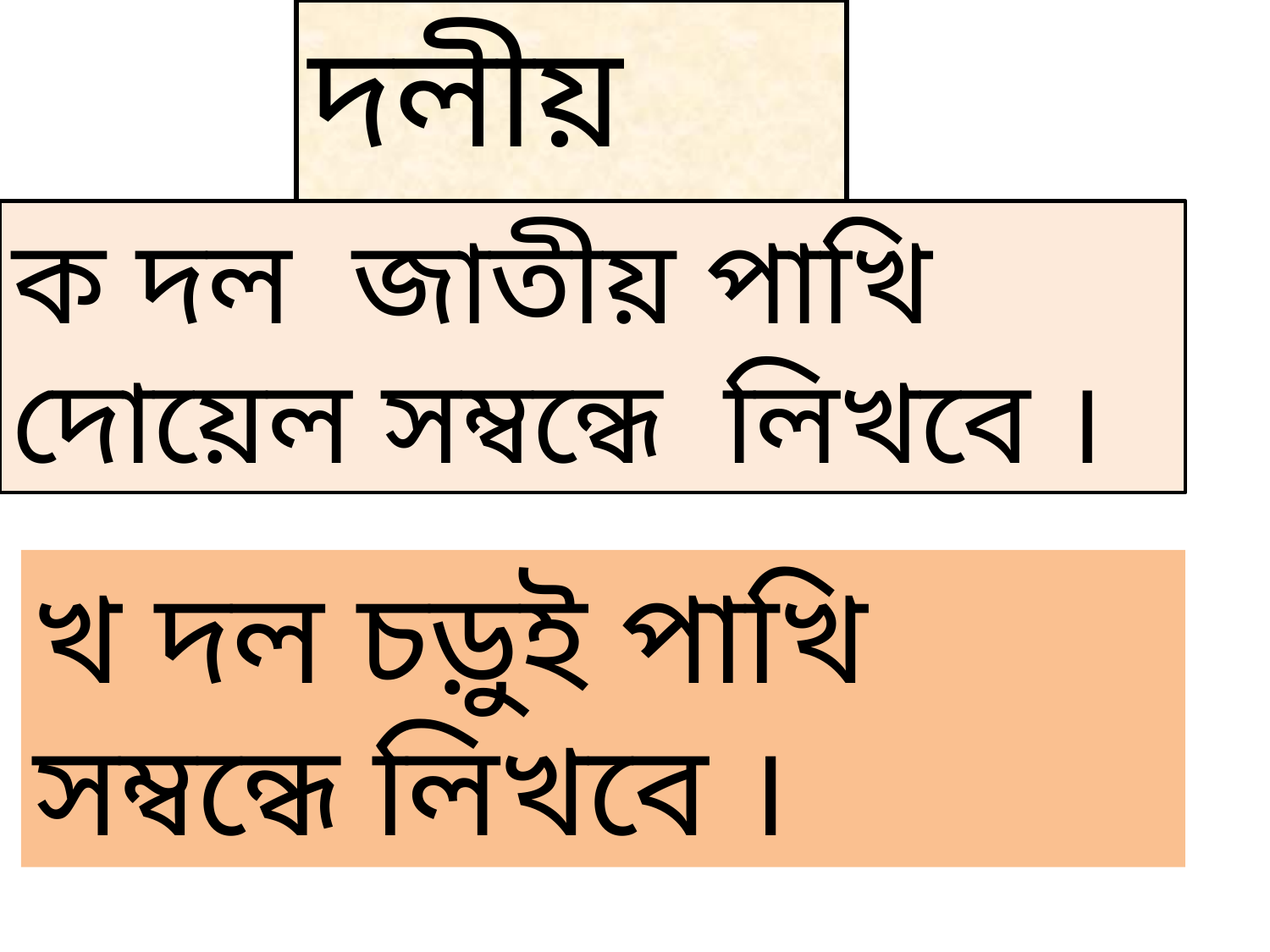

দলীয় কাজ
ক দল  জাতীয় পাখি দোয়েল সম্বন্ধে  লিখবে ।
খ দল চড়ুই পাখি সম্বন্ধে লিখবে ।